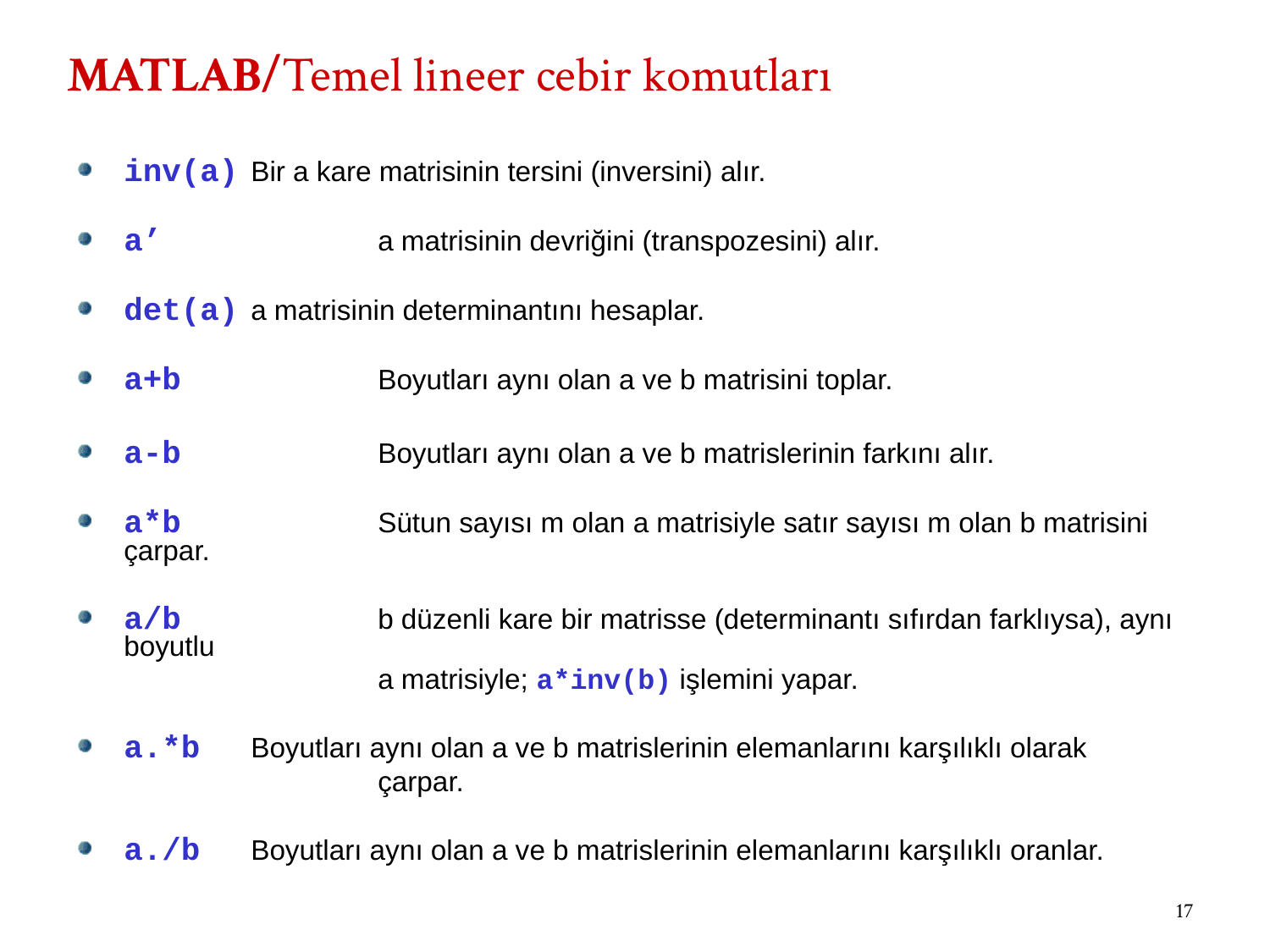

# MATLAB/Temel lineer cebir komutları

inv(a)	Bir a kare matrisinin tersini (inversini) alır.

a’	    	a matrisinin devriğini (transpozesini) alır.

det(a)	a matrisinin determinantını hesaplar.

a+b		Boyutları aynı olan a ve b matrisini toplar.

a-b		Boyutları aynı olan a ve b matrislerinin farkını alır.

a*b		Sütun sayısı m olan a matrisiyle satır sayısı m olan b matrisini çarpar.

a/b	     	b düzenli kare bir matrisse (determinantı sıfırdan farklıysa), aynı boyutlu
			a matrisiyle; a*inv(b) işlemini yapar.

a.*b     	Boyutları aynı olan a ve b matrislerinin elemanlarını karşılıklı olarak
			çarpar.

a./b     	Boyutları aynı olan a ve b matrislerinin elemanlarını karşılıklı oranlar.

17